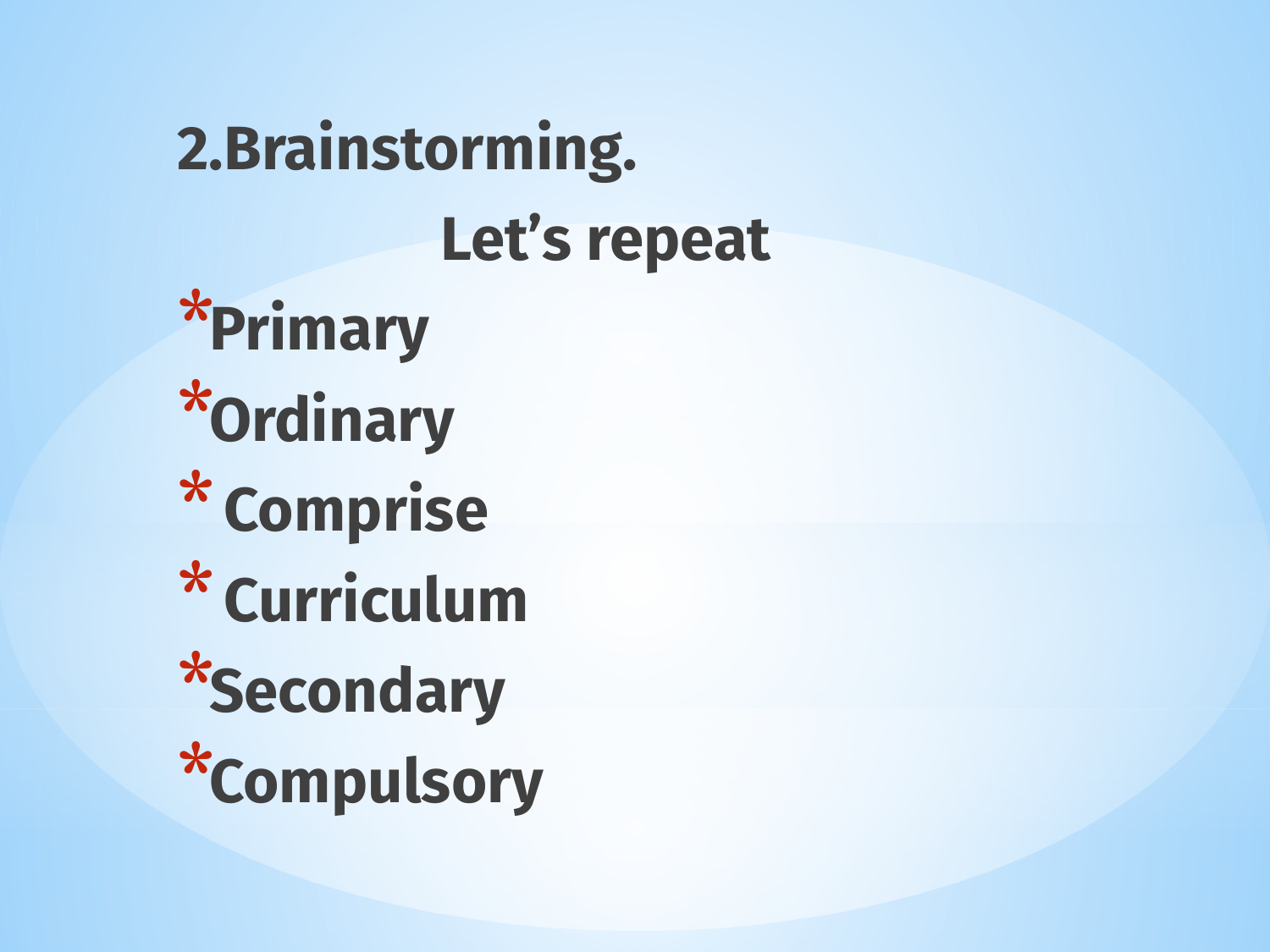

2.Brainstorming.
Let’s repeat
Primary
Ordinary
 Comprise
 Curriculum
Secondary
Compulsory